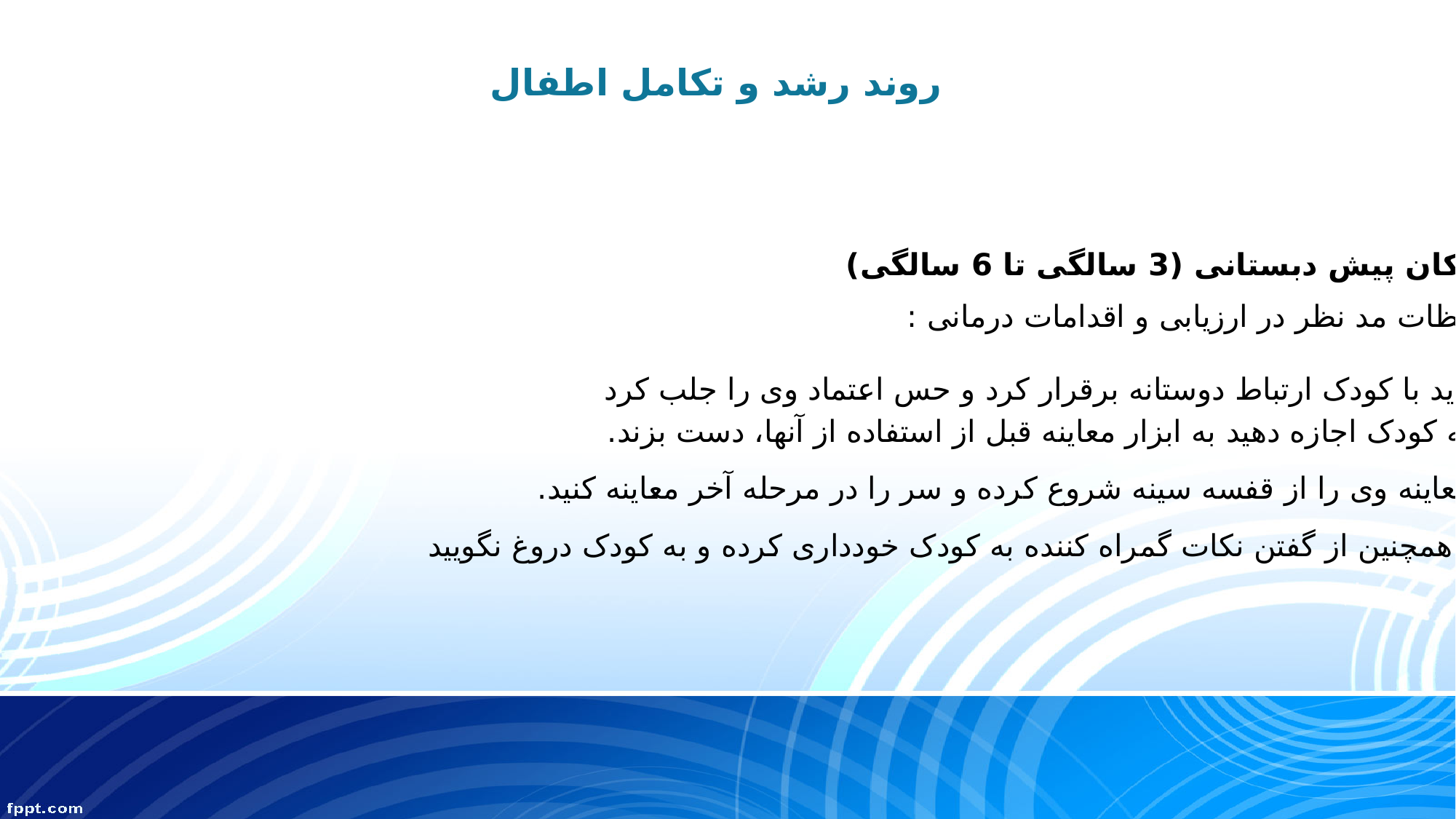

# روند رشد و تکامل اطفال
کودکان پیش دبستانی (3 سالگی تا 6 سالگی)
ملاحظات مد نظر در ارزیابی و اقدامات درمانی :

باید با کودک ارتباط دوستانه برقرار کرد و حس اعتماد وی را جلب کرد
به کودک اجازه دهید به ابزار معاینه قبل از استفاده از آنها، دست بزند.
معاینه وی را از قفسه سینه شروع کرده و سر را در مرحله آخر معاینه کنید.
  همچنین از گفتن نکات گمراه کننده به کودک خودداری کرده و به کودک دروغ نگویید